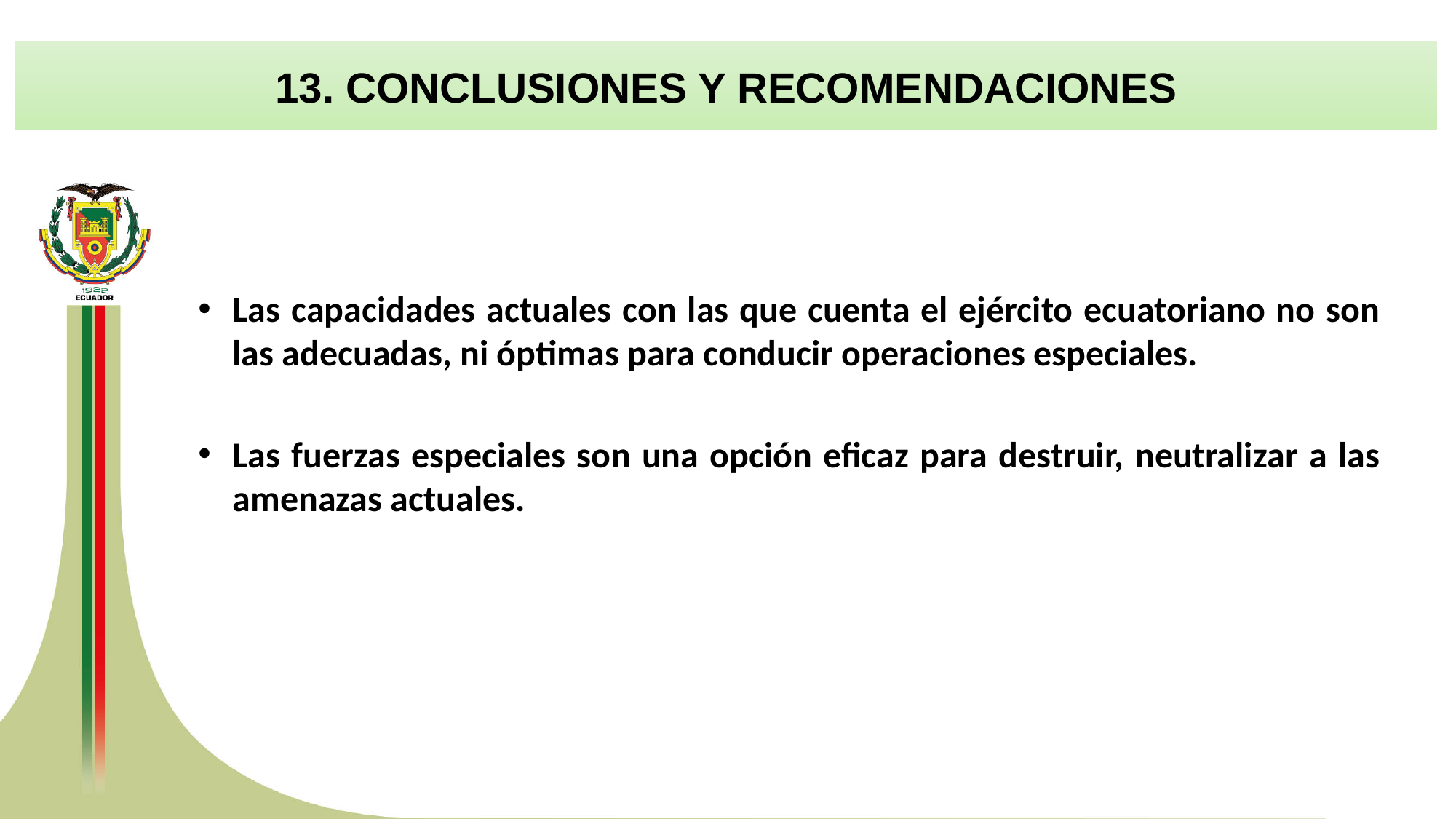

13. CONCLUSIONES Y RECOMENDACIONES

Las capacidades actuales con las que cuenta el ejército ecuatoriano no son las adecuadas, ni óptimas para conducir operaciones especiales.

Las fuerzas especiales son una opción eficaz para destruir, neutralizar a las amenazas actuales.